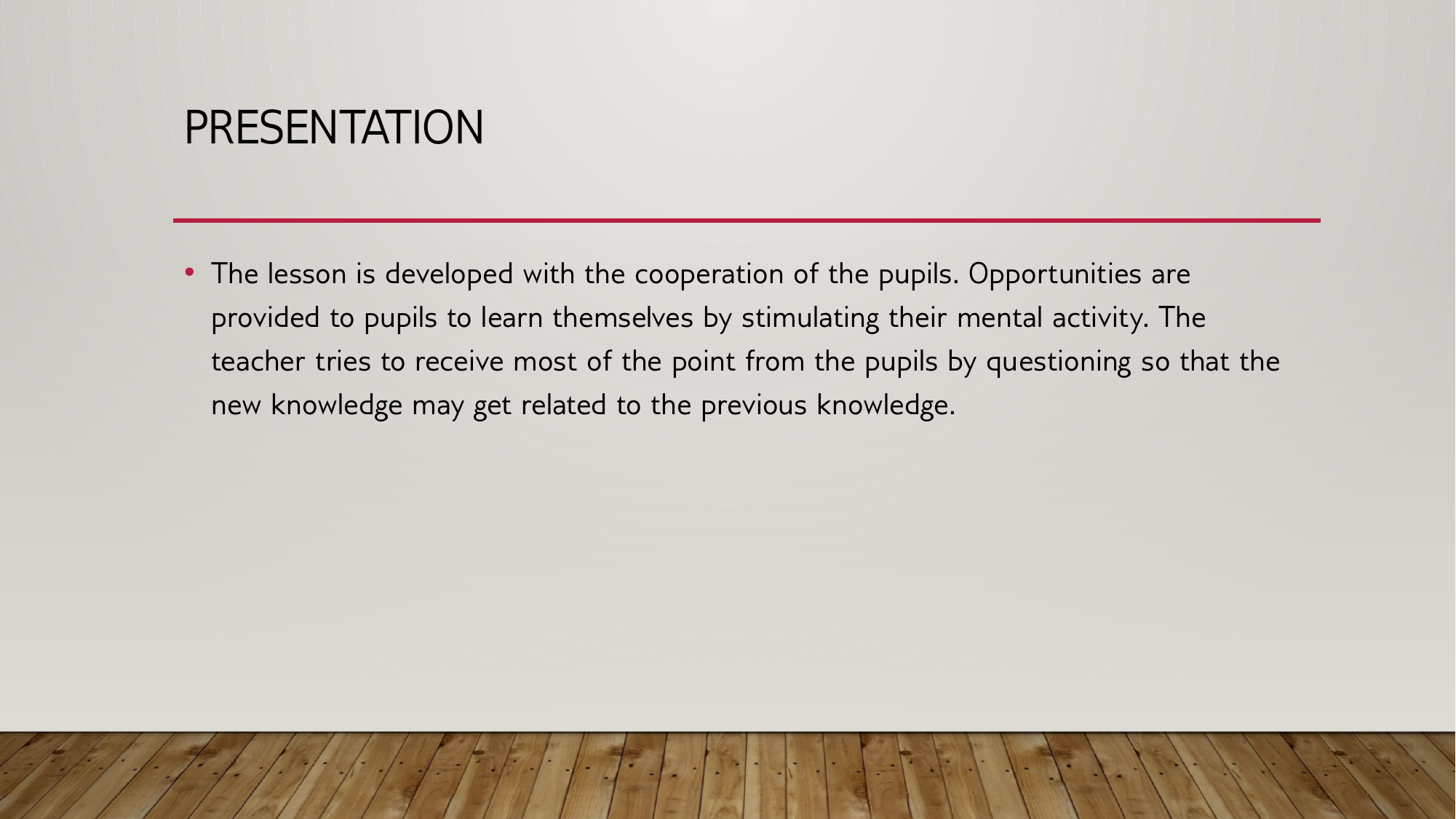

# Presentation
The lesson is developed with the cooperation of the pupils. Opportunities are provided to pupils to learn themselves by stimulating their mental activity. The teacher tries to receive most of the point from the pupils by questioning so that the new knowledge may get related to the previous knowledge.